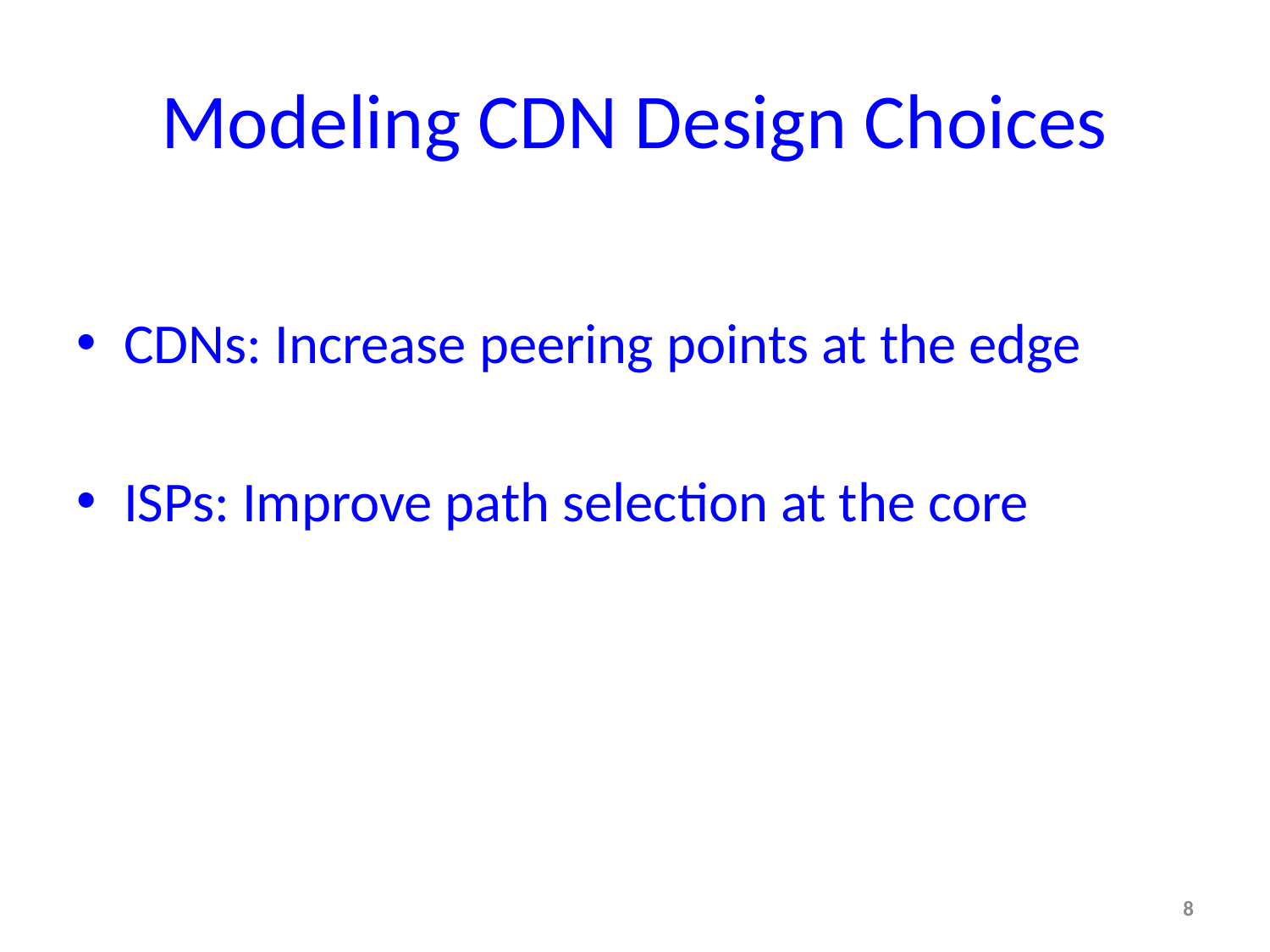

# Modeling CDN Design Choices

CDNs: Increase peering points at the edge

ISPs: Improve path selection at the core
8